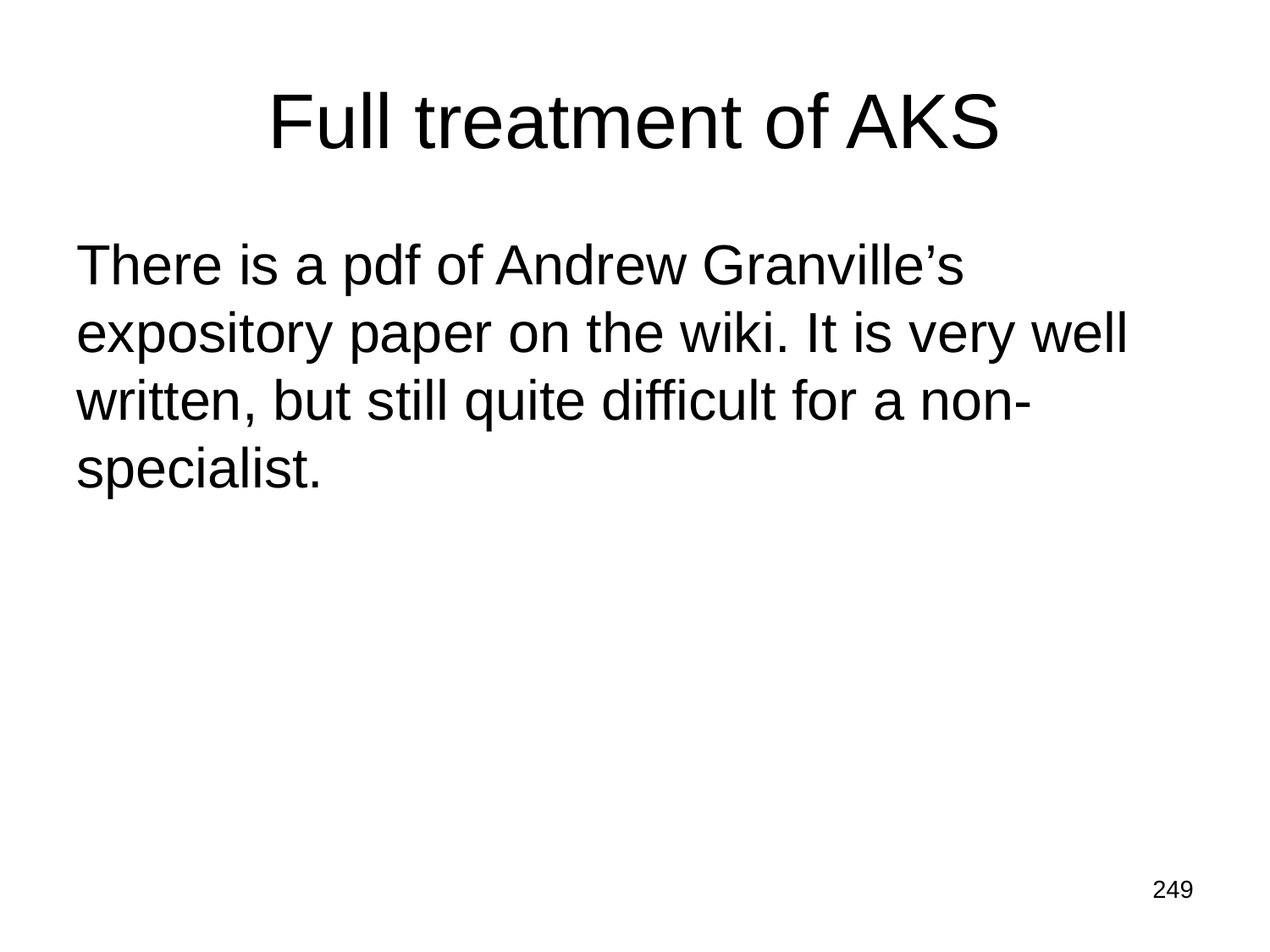

# Full treatment of AKS
There is a pdf of Andrew Granville’s expository paper on the wiki. It is very well written, but still quite difficult for a non-specialist.
249